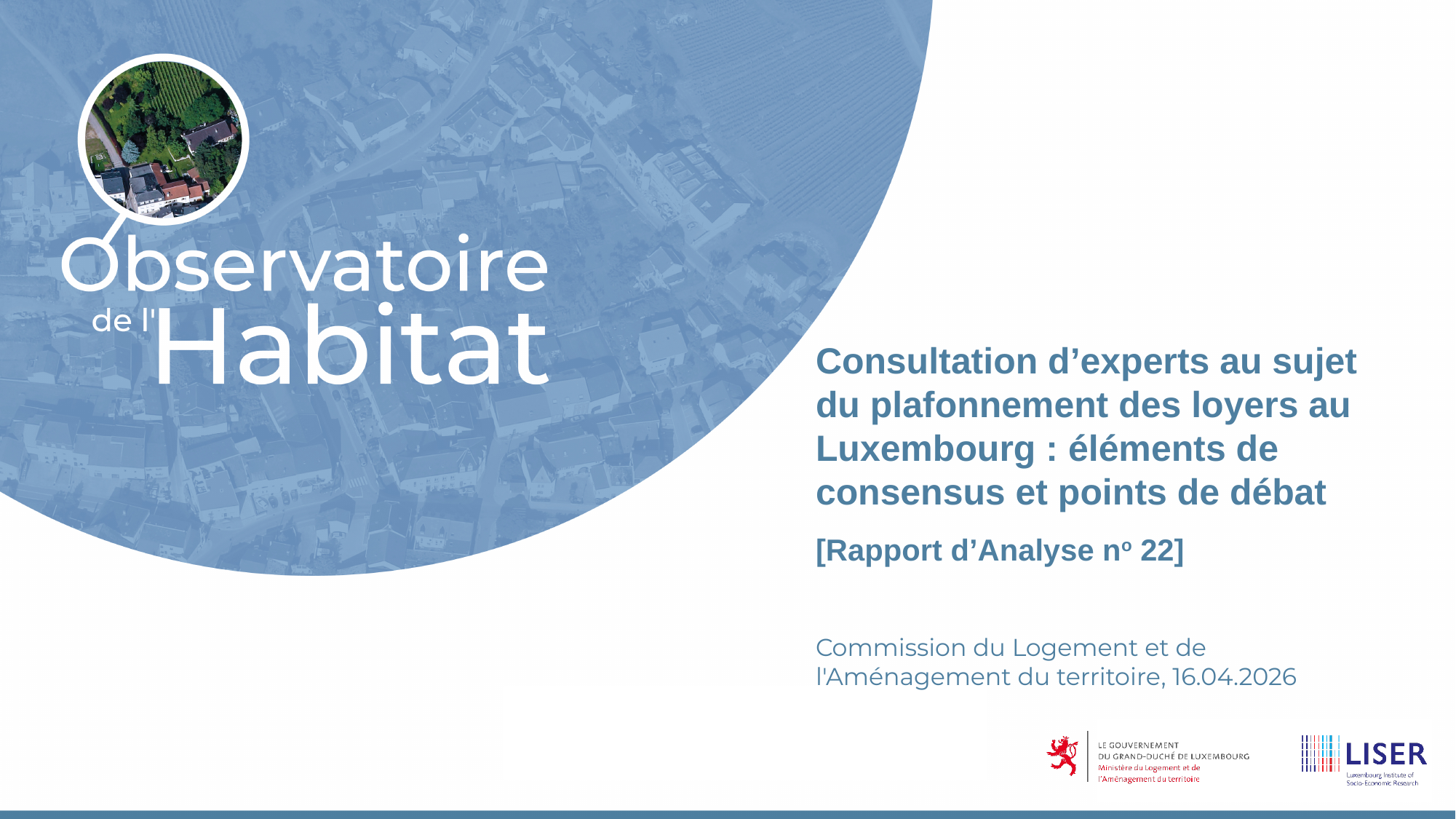

Consultation d’experts au sujet du plafonnement des loyers au Luxembourg : éléments de consensus et points de débat
[Rapport d’Analyse no 22]

Commission du Logement et de l'Aménagement du territoire, 16.04.2026